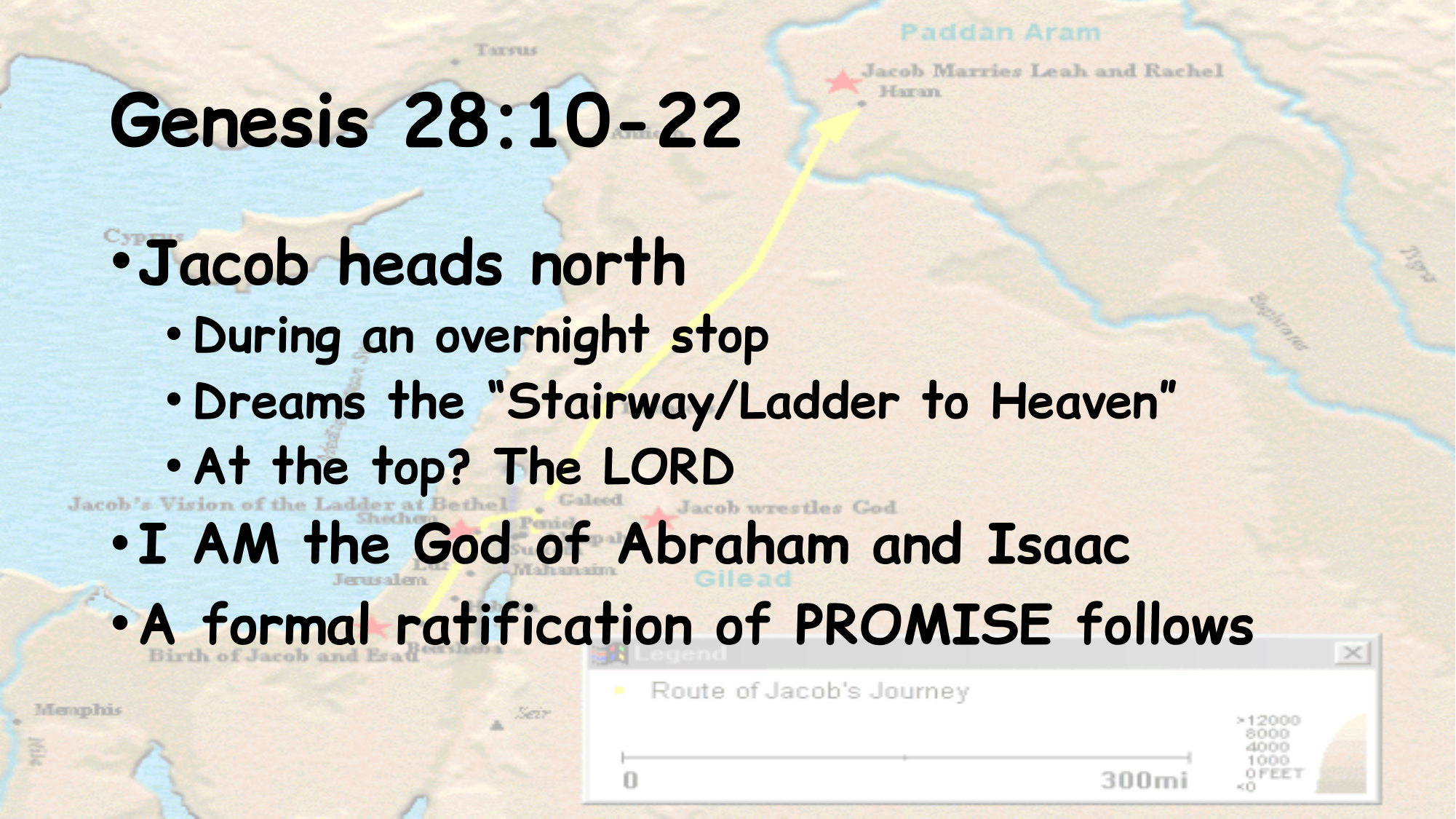

# Genesis 28:10-22
Jacob heads north
During an overnight stop
Dreams the “Stairway/Ladder to Heaven”
At the top? The LORD
I AM the God of Abraham and Isaac
A formal ratification of PROMISE follows